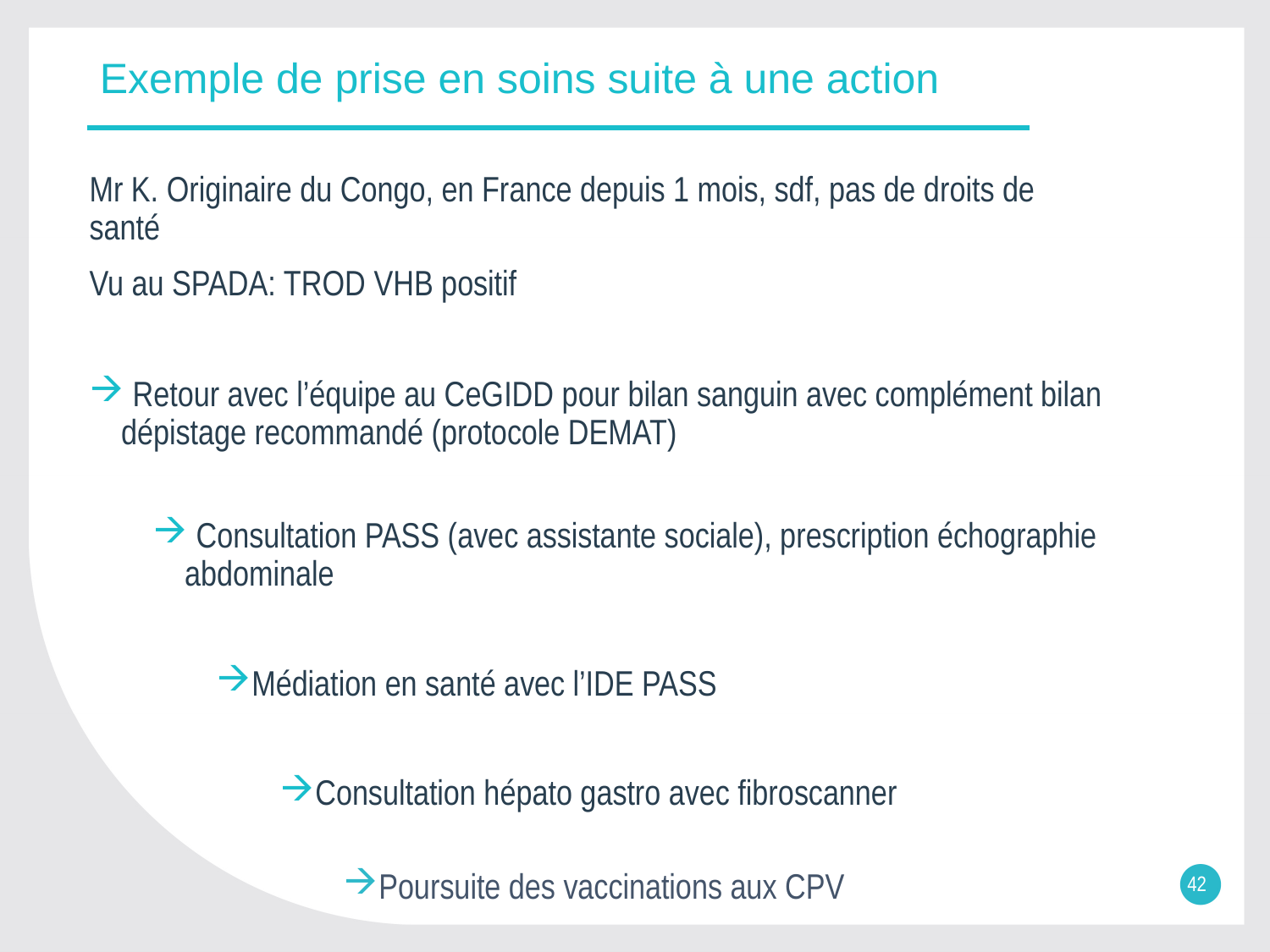

# Exemple de prise en soins suite à une action
Mr K. Originaire du Congo, en France depuis 1 mois, sdf, pas de droits de santé
Vu au SPADA: TROD VHB positif

 Retour avec l’équipe au CeGIDD pour bilan sanguin avec complément bilan dépistage recommandé (protocole DEMAT)

 Consultation PASS (avec assistante sociale), prescription échographie abdominale

Médiation en santé avec l’IDE PASS

Consultation hépato gastro avec fibroscanner

Poursuite des vaccinations aux CPV

42